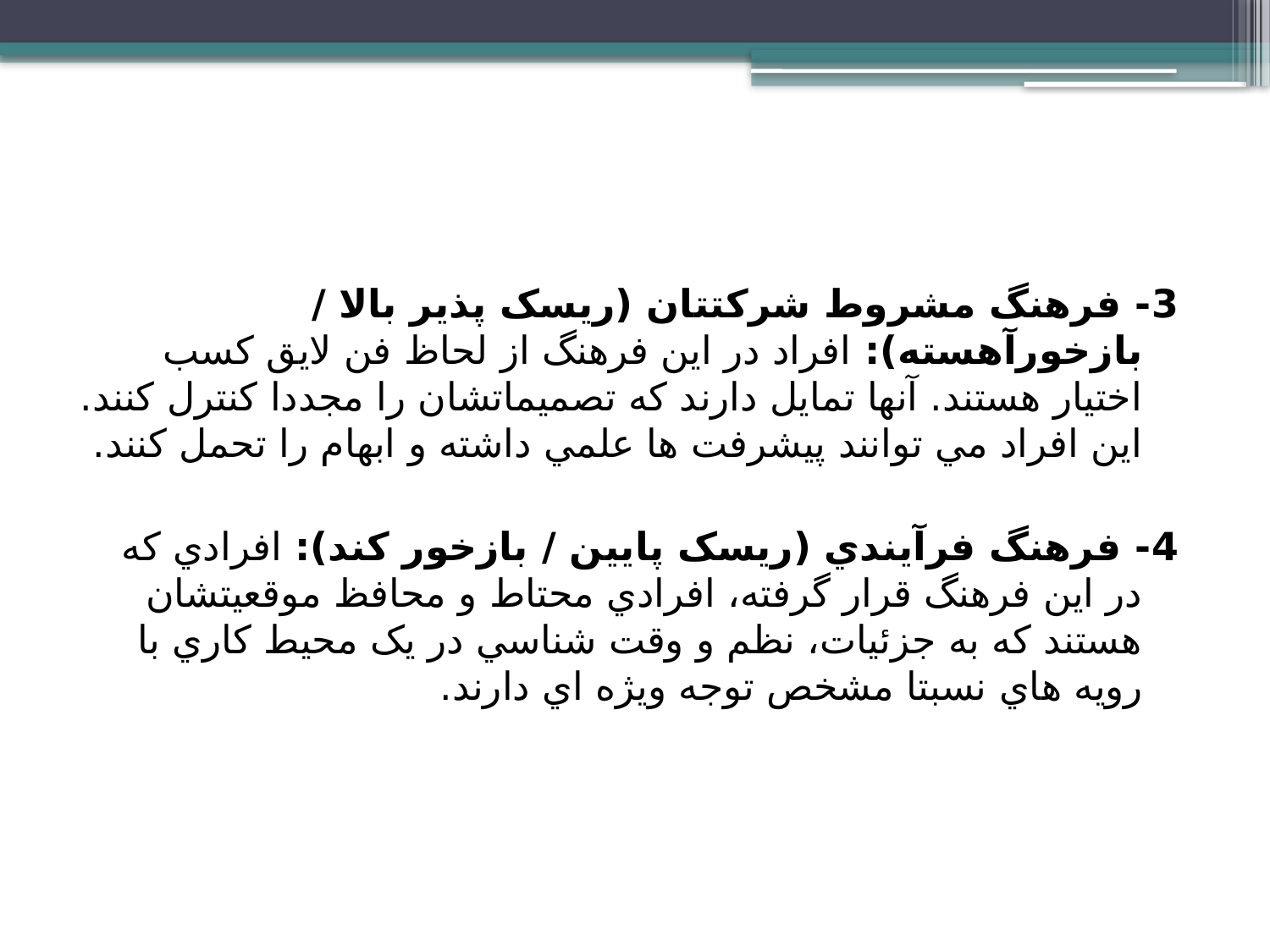

3- فرهنگ مشروط شرکتتان (ريسک پذير بالا / بازخورآهسته): افراد در اين فرهنگ از لحاظ فن لايق کسب اختيار هستند. آنها تمايل دارند که تصميماتشان را مجددا کنترل کنند. اين افراد مي توانند پيشرفت ها علمي داشته و ابهام را تحمل کنند.

4- فرهنگ فرآيندي (ريسک پايين / بازخور کند): افرادي که در اين فرهنگ قرار گرفته، افرادي محتاط و محافظ موقعيتشان هستند که به جزئيات، نظم و وقت شناسي در يک محيط کاري با رويه هاي نسبتا مشخص توجه ويژه اي دارند.